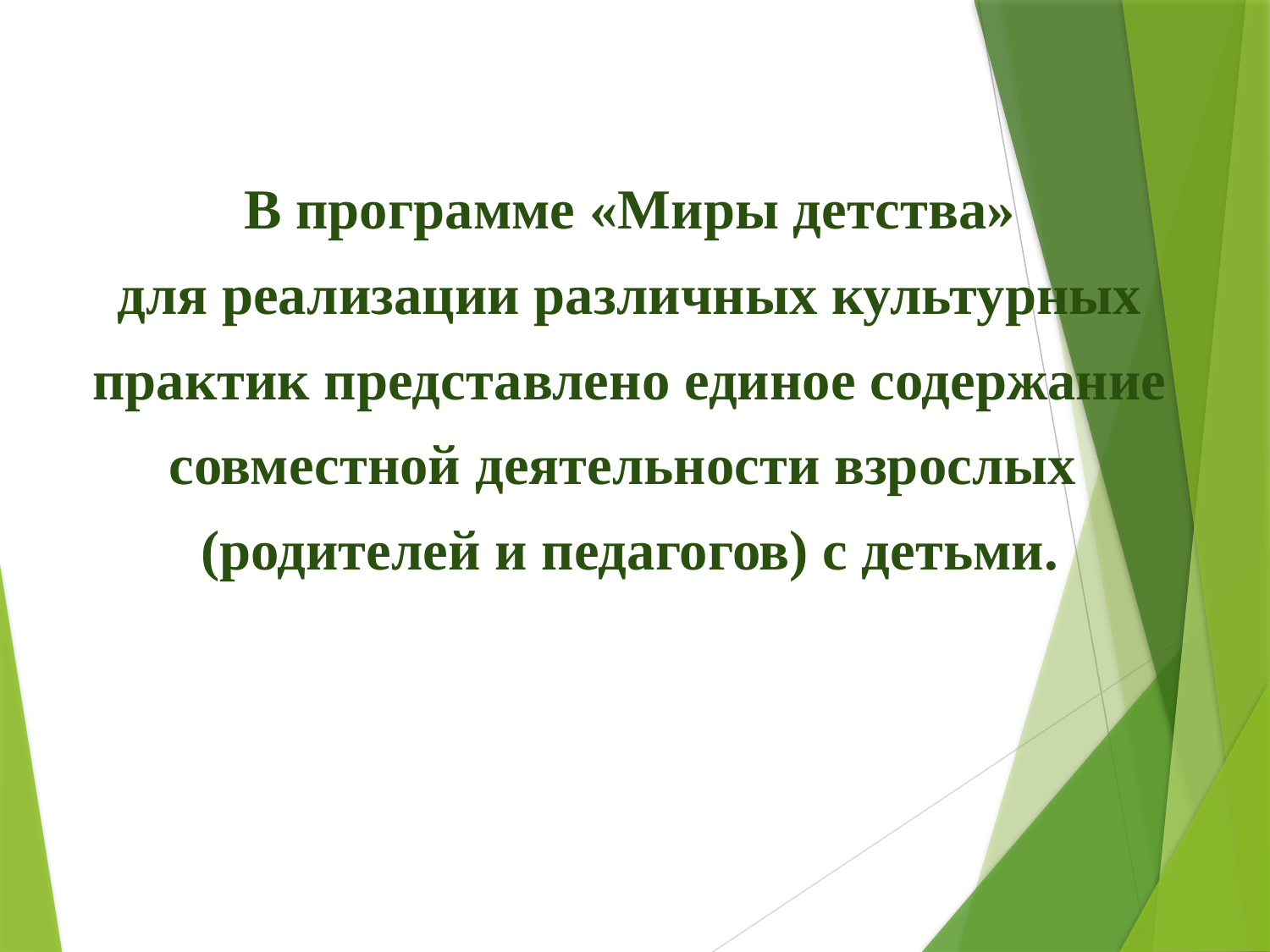

В программе «Миры детства»
для реализации различных культурных
практик представлено единое содержание
совместной деятельности взрослых
(родителей и педагогов) с детьми.